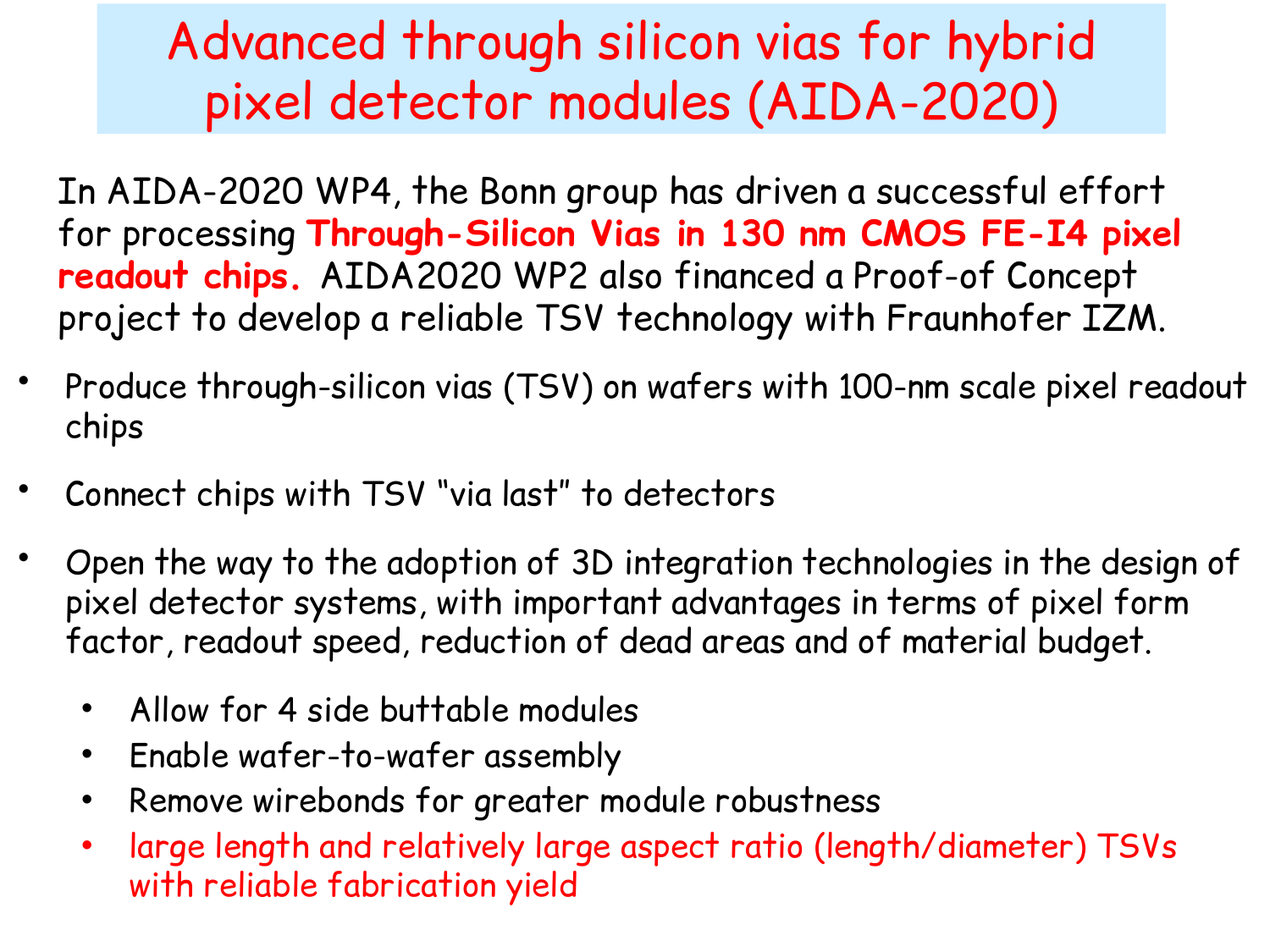

Advanced through silicon vias for hybrid pixel detector modules (AIDA-2020)
In AIDA-2020 WP4, the Bonn group has driven a successful effort for processing Through-Silicon Vias in 130 nm CMOS FE-I4 pixel readout chips. AIDA2020 WP2 also financed a Proof-of Concept project to develop a reliable TSV technology with Fraunhofer IZM.
Produce through-silicon vias (TSV) on wafers with 100-nm scale pixel readout chips

Connect chips with TSV “via last” to detectors

Open the way to the adoption of 3D integration technologies in the design of pixel detector systems, with important advantages in terms of pixel form factor, readout speed, reduction of dead areas and of material budget.

Allow for 4 side buttable modules
Enable wafer-to-wafer assembly
Remove wirebonds for greater module robustness
large length and relatively large aspect ratio (length/diameter) TSVs with reliable fabrication yield